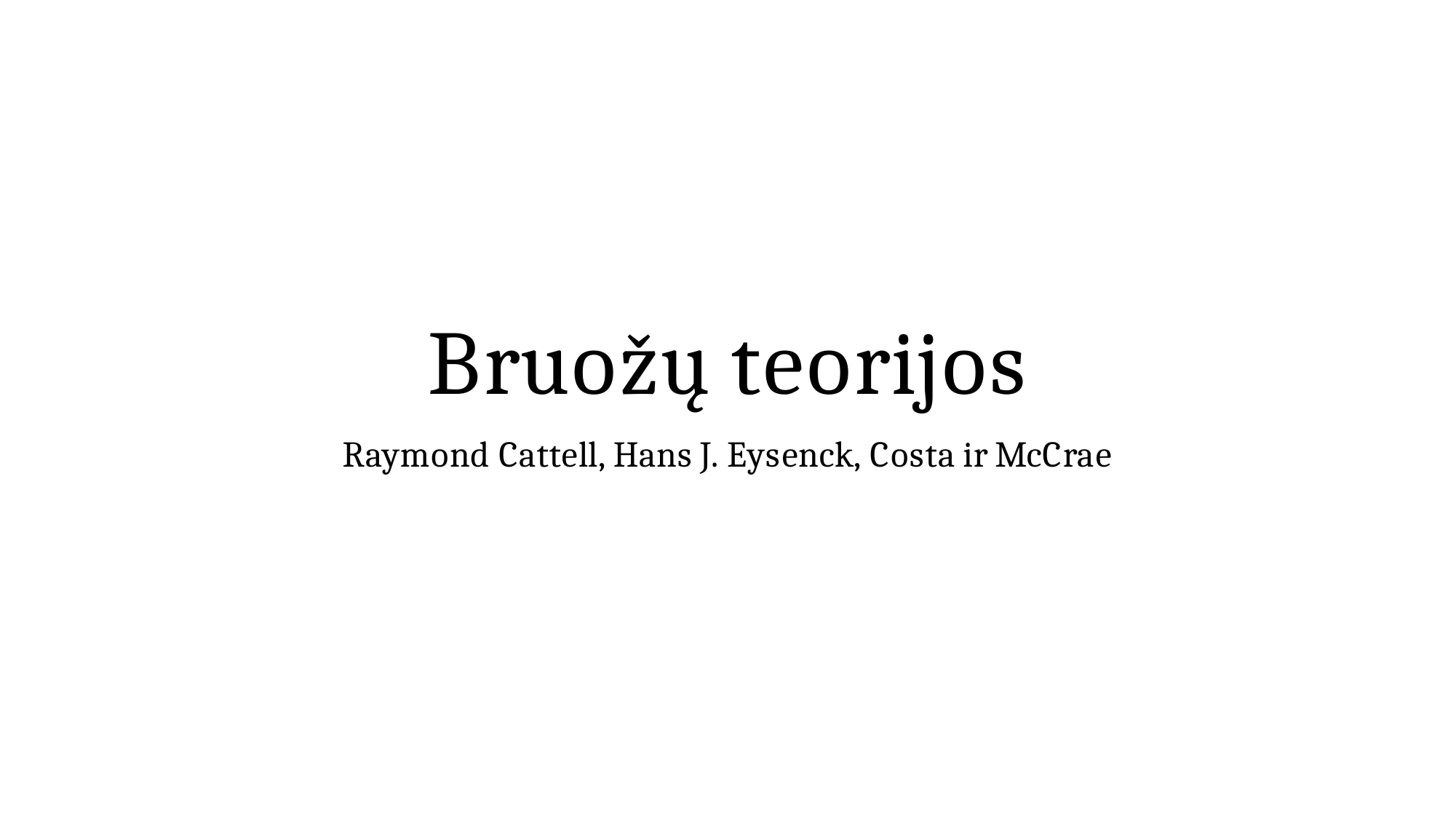

# Bruožų teorijos
Raymond Cattell, Hans J. Eysenck, Costa ir McCrae